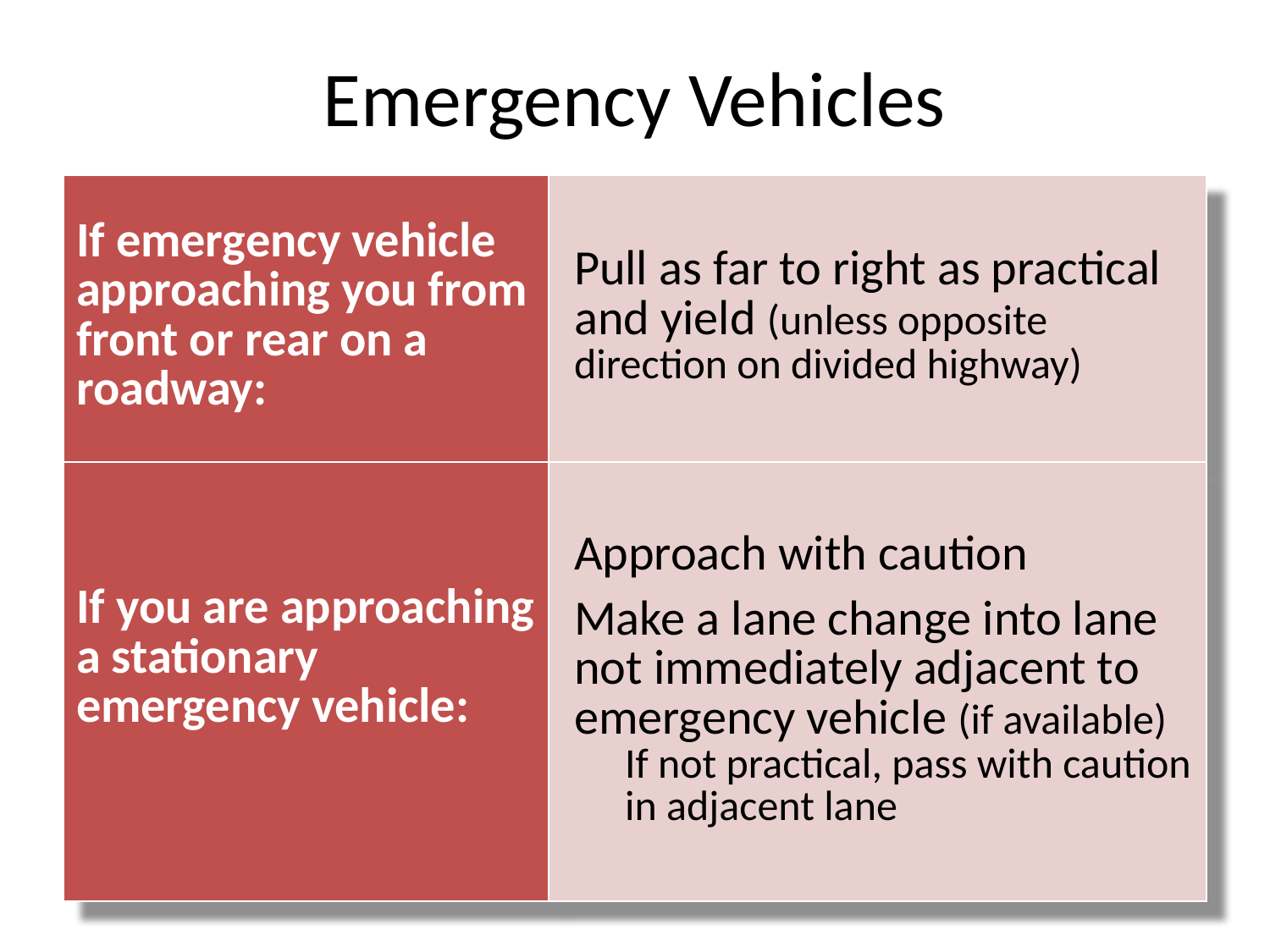

# Emergency Vehicles
| If emergency vehicle approaching you from front or rear on a roadway: | Pull as far to right as practical and yield (unless opposite direction on divided highway) |
| --- | --- |
| If you are approaching a stationary emergency vehicle: | Approach with caution Make a lane change into lane not immediately adjacent to emergency vehicle (if available) If not practical, pass with caution in adjacent lane |